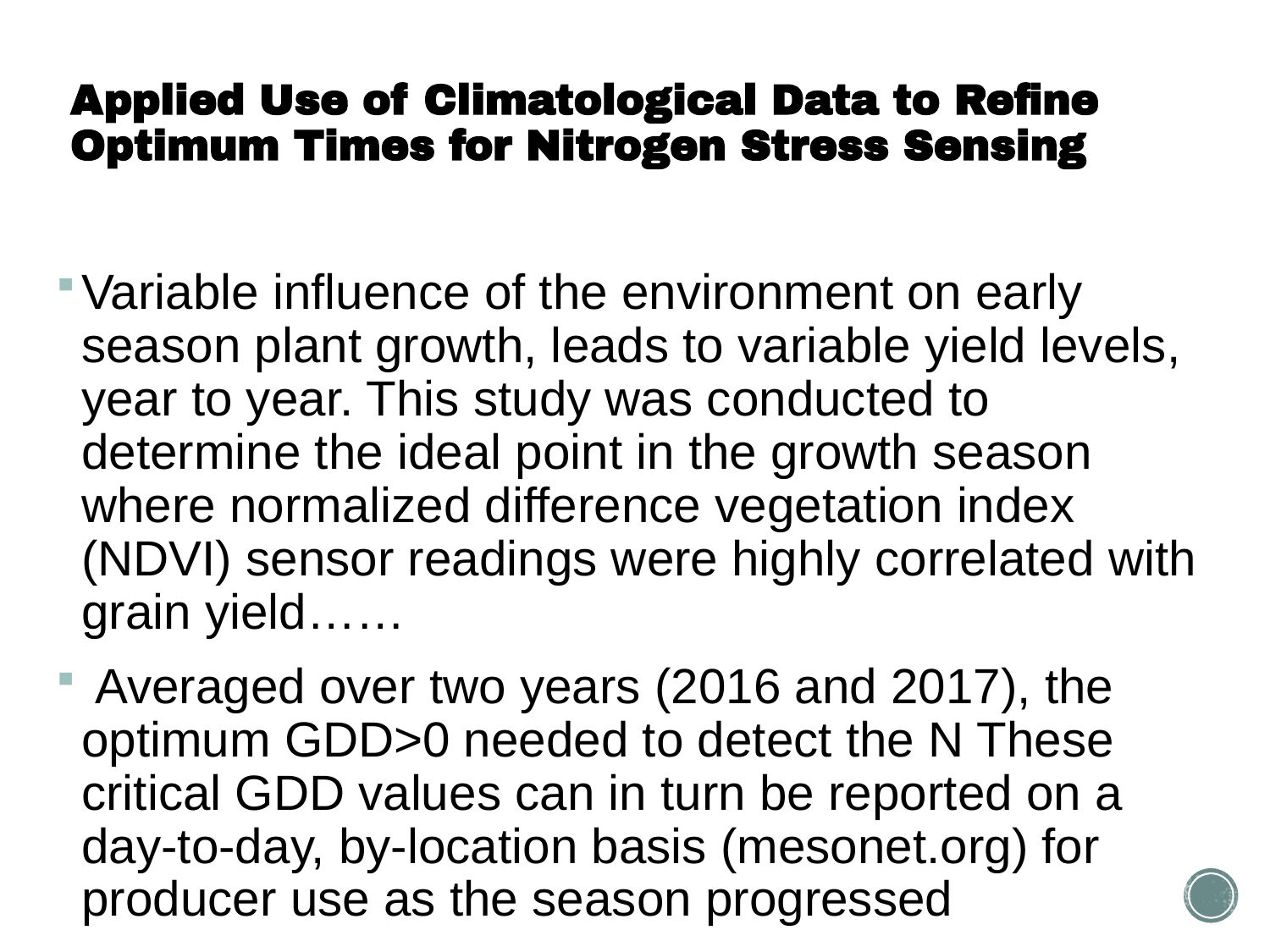

# Applied Use of Climatological Data to Refine Optimum Times for Nitrogen Stress Sensing

Variable influence of the environment on early season plant growth, leads to variable yield levels, year to year. This study was conducted to determine the ideal point in the growth season where normalized difference vegetation index (NDVI) sensor readings were highly correlated with grain yield……
 Averaged over two years (2016 and 2017), the optimum GDD>0 needed to detect the N These critical GDD values can in turn be reported on a day-to-day, by-location basis (mesonet.org) for producer use as the season progressed